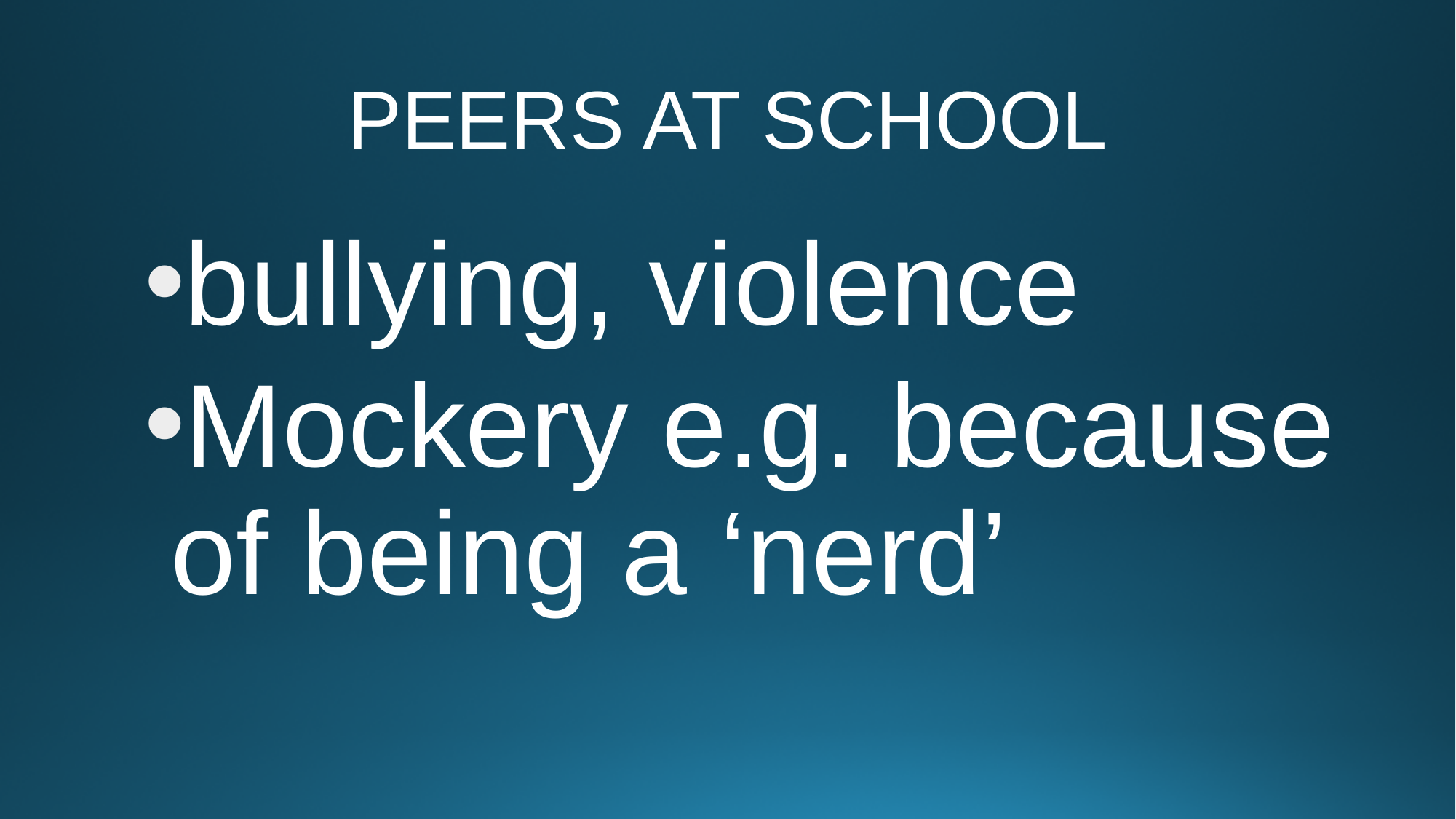

# PEERS AT SCHOOL
bullying, violence
Mockery e.g. because of being a ‘nerd’